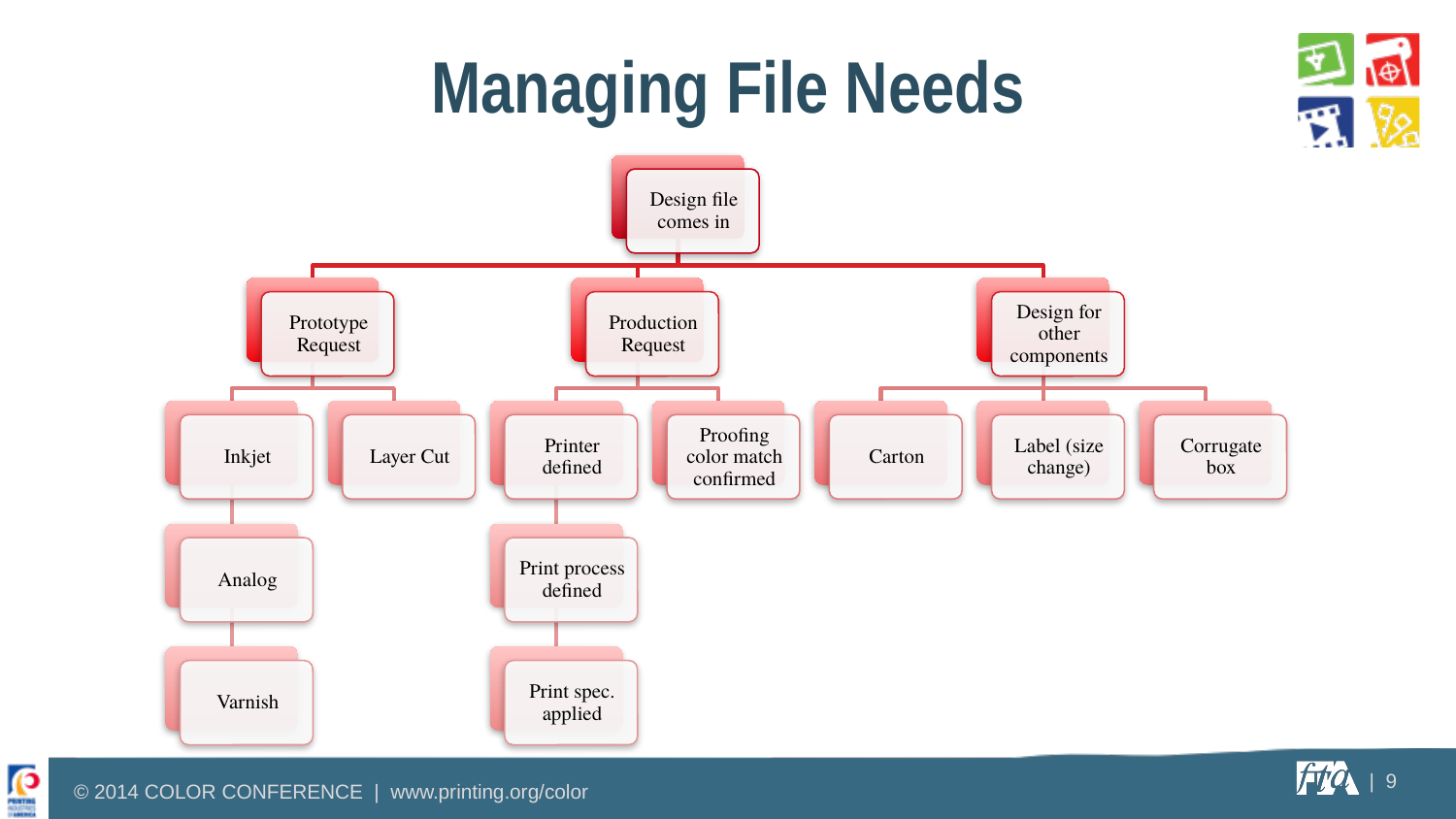

# Managing File Needs
Design file comes in
Prototype Request
Inkjet
Analog
Varnish
Layer Cut
Production Request
Printer defined
Print process defined
Print spec. applied
Proofing color match confirmed
Design for other components
Carton
Label (size change)
Corrugate box